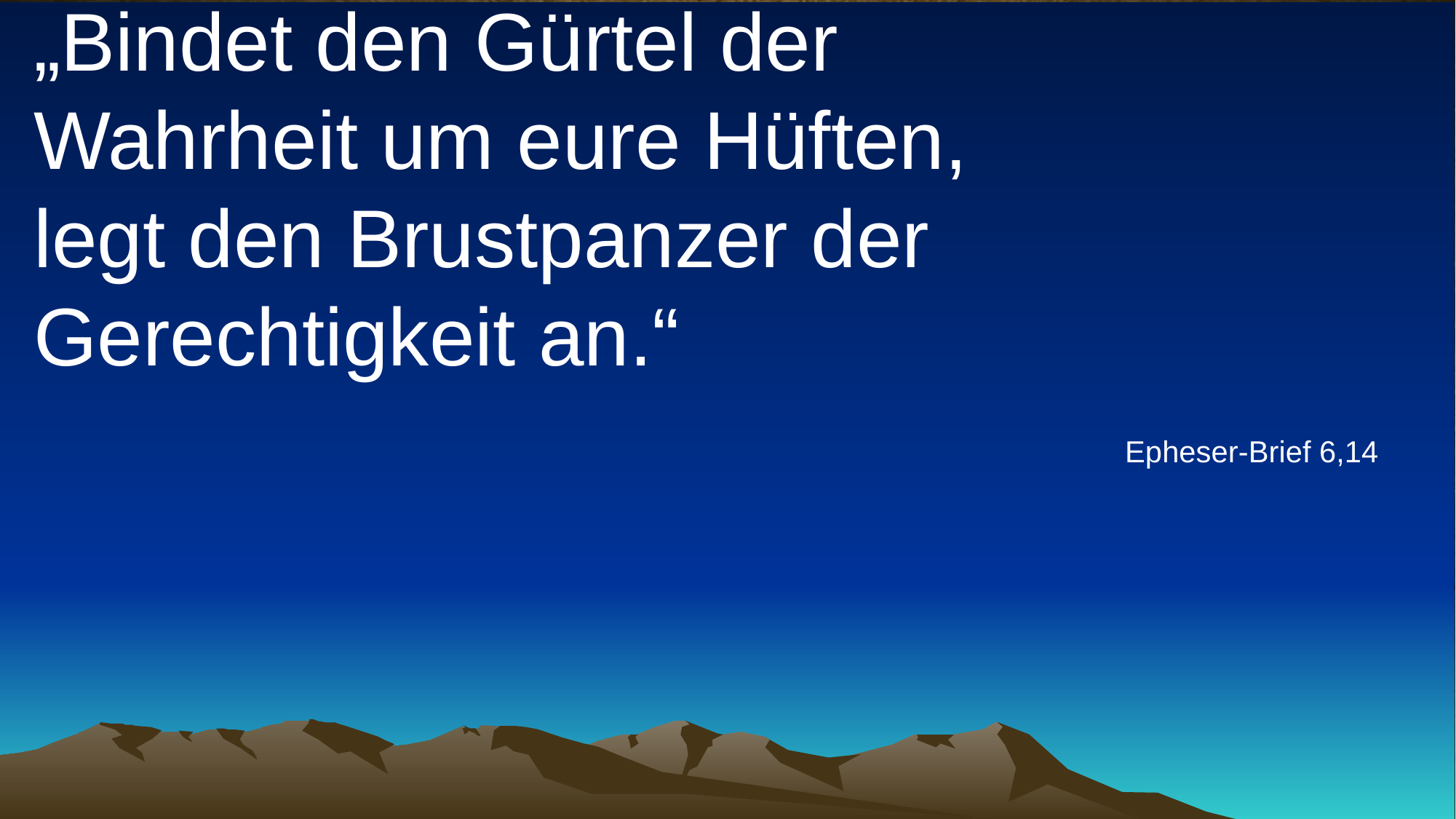

# „Bindet den Gürtel der Wahrheit um eure Hüften, legt den Brustpanzer der Gerechtigkeit an.“
Epheser-Brief 6,14